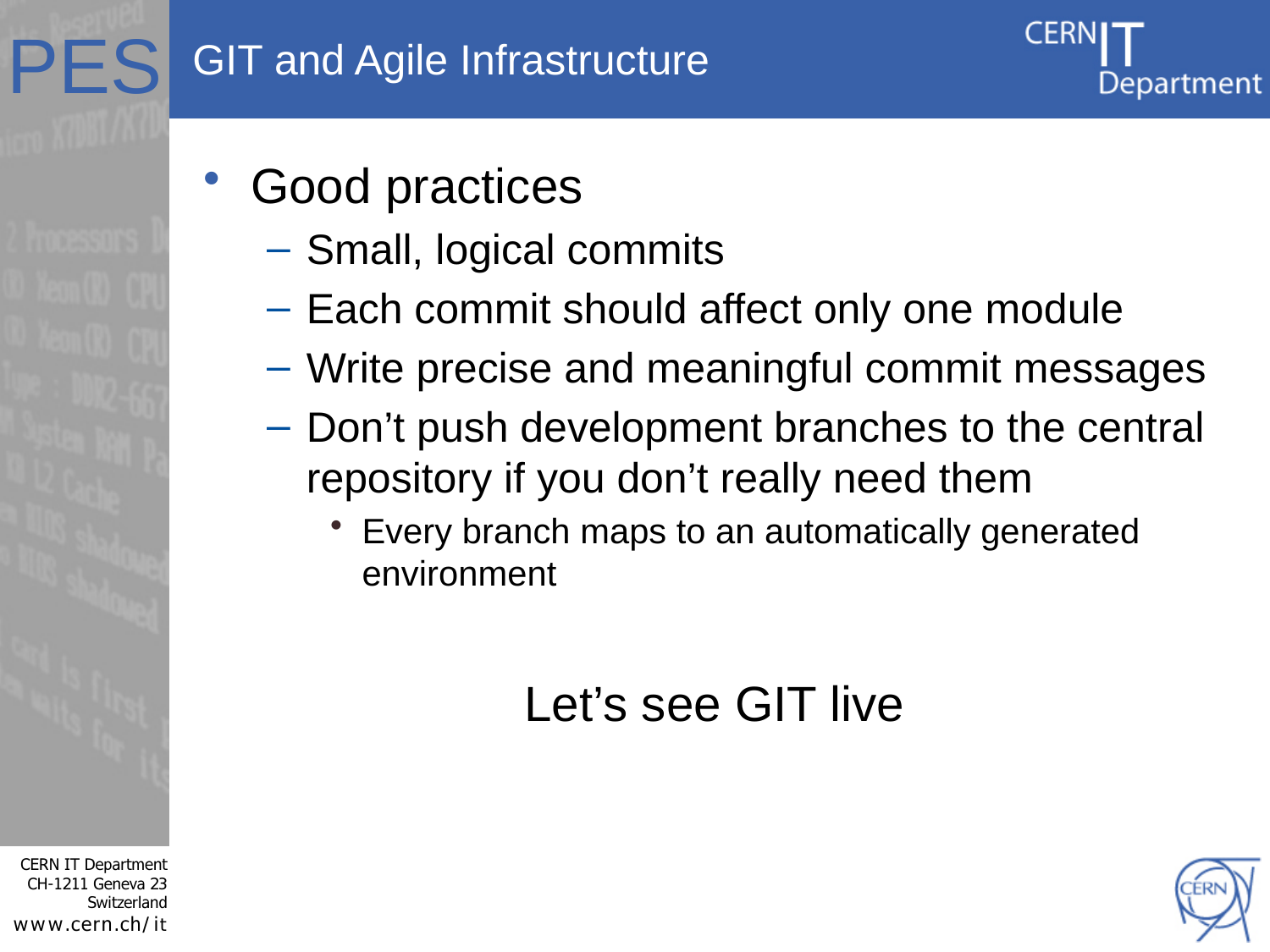

# GIT and Agile Infrastructure
Good practices
Small, logical commits
Each commit should affect only one module
Write precise and meaningful commit messages
Don’t push development branches to the central repository if you don’t really need them
Every branch maps to an automatically generated environment

Let’s see GIT live